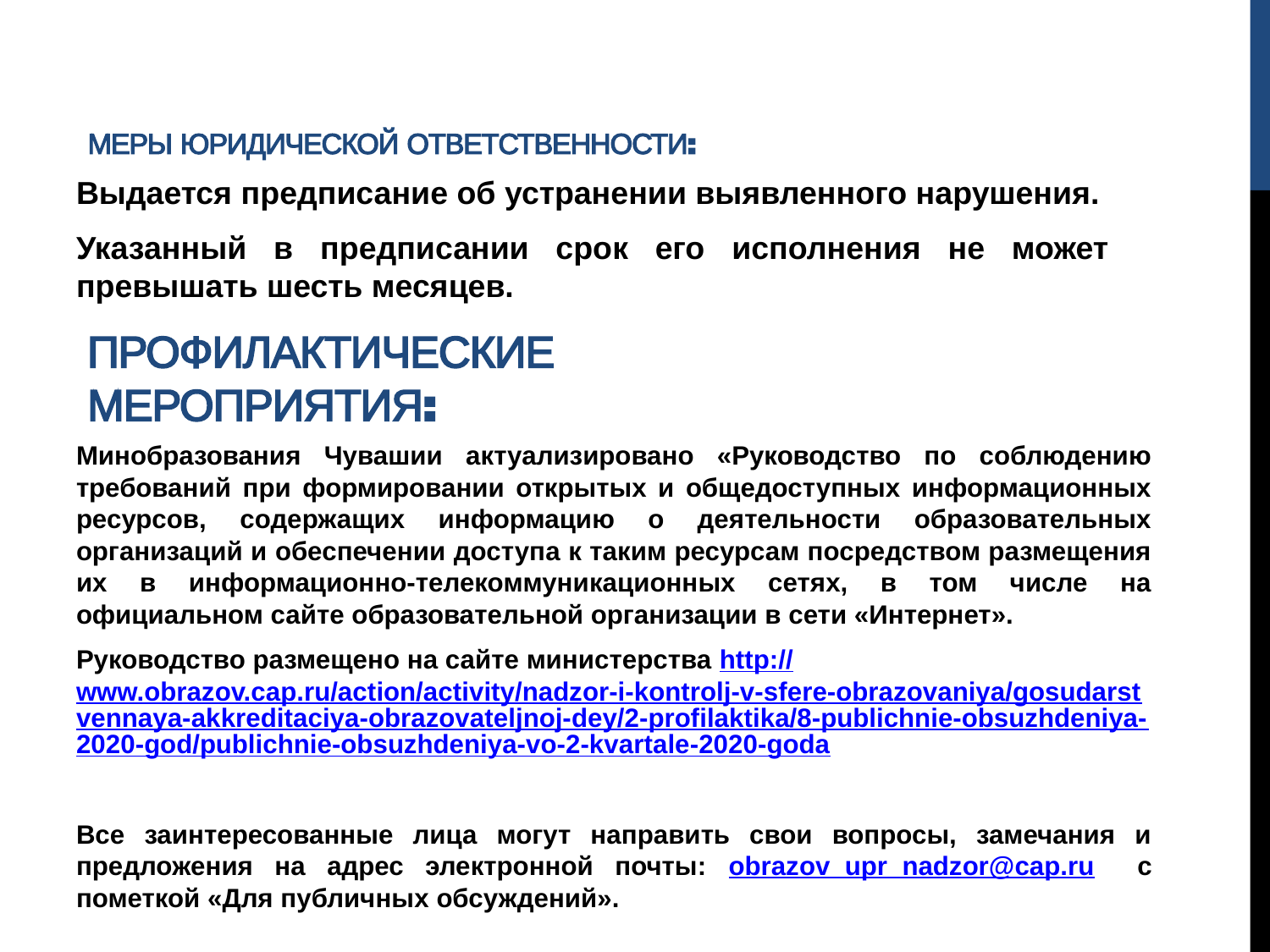

# Меры юридической ответственности:
Выдается предписание об устранении выявленного нарушения.
Указанный в предписании срок его исполнения не может превышать шесть месяцев.

профилактические мероприятия:
Минобразования Чувашии актуализировано «Руководство по соблюдению требований при формировании открытых и общедоступных информационных ресурсов, содержащих информацию о деятельности образовательных организаций и обеспечении доступа к таким ресурсам посредством размещения их в информационно-телекоммуникационных сетях, в том числе на официальном сайте образовательной организации в сети «Интернет».
Руководство размещено на сайте министерства http://www.obrazov.cap.ru/action/activity/nadzor-i-kontrolj-v-sfere-obrazovaniya/gosudarstvennaya-akkreditaciya-obrazovateljnoj-dey/2-profilaktika/8-publichnie-obsuzhdeniya-2020-god/publichnie-obsuzhdeniya-vo-2-kvartale-2020-goda

Все заинтересованные лица могут направить свои вопросы, замечания и предложения на адрес электронной почты: obrazov_upr_nadzor@cap.ru  с пометкой «Для публичных обсуждений».